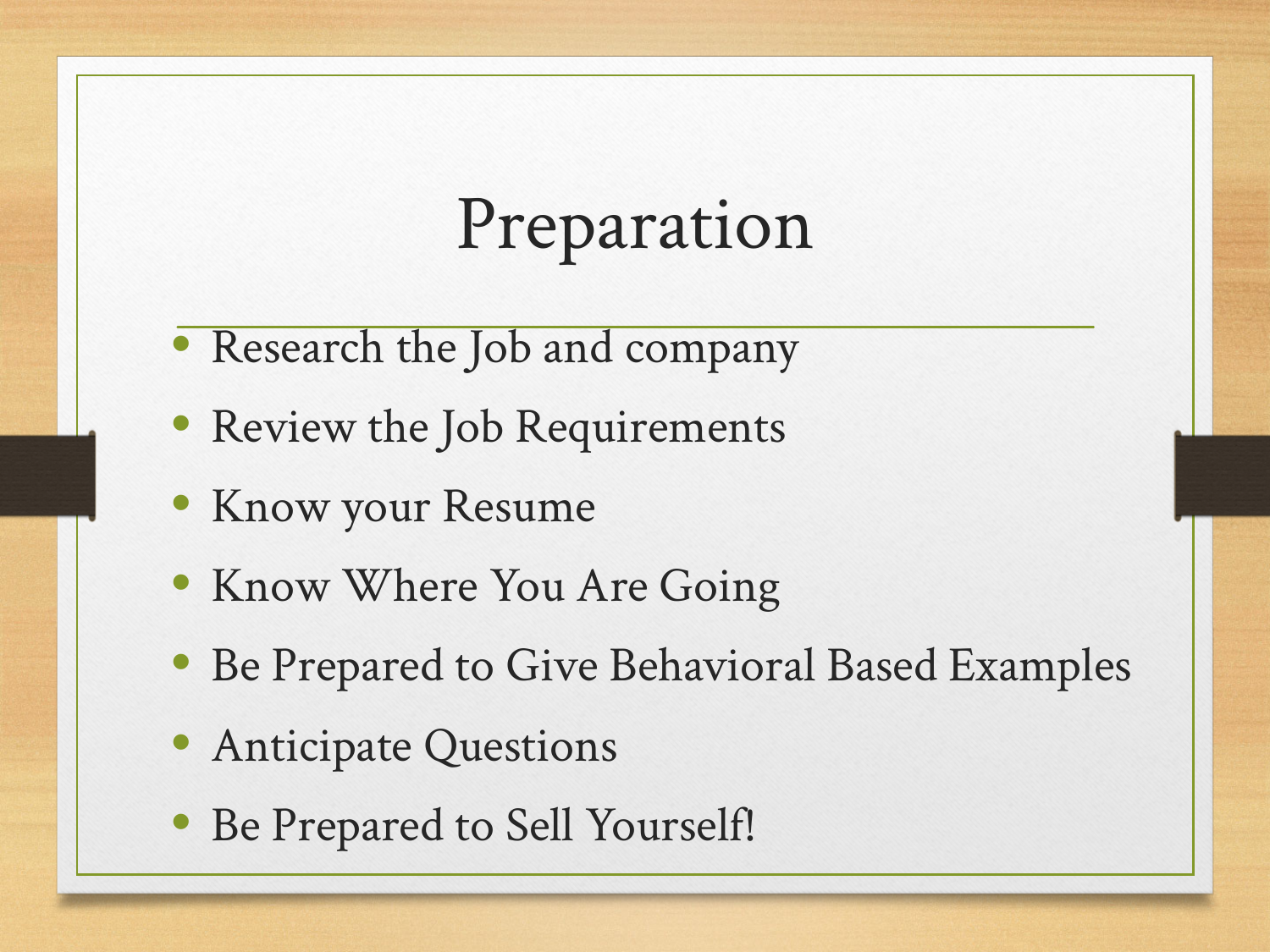

# Preparation
Research the Job and company
Review the Job Requirements
Know your Resume
Know Where You Are Going
Be Prepared to Give Behavioral Based Examples
Anticipate Questions
Be Prepared to Sell Yourself!